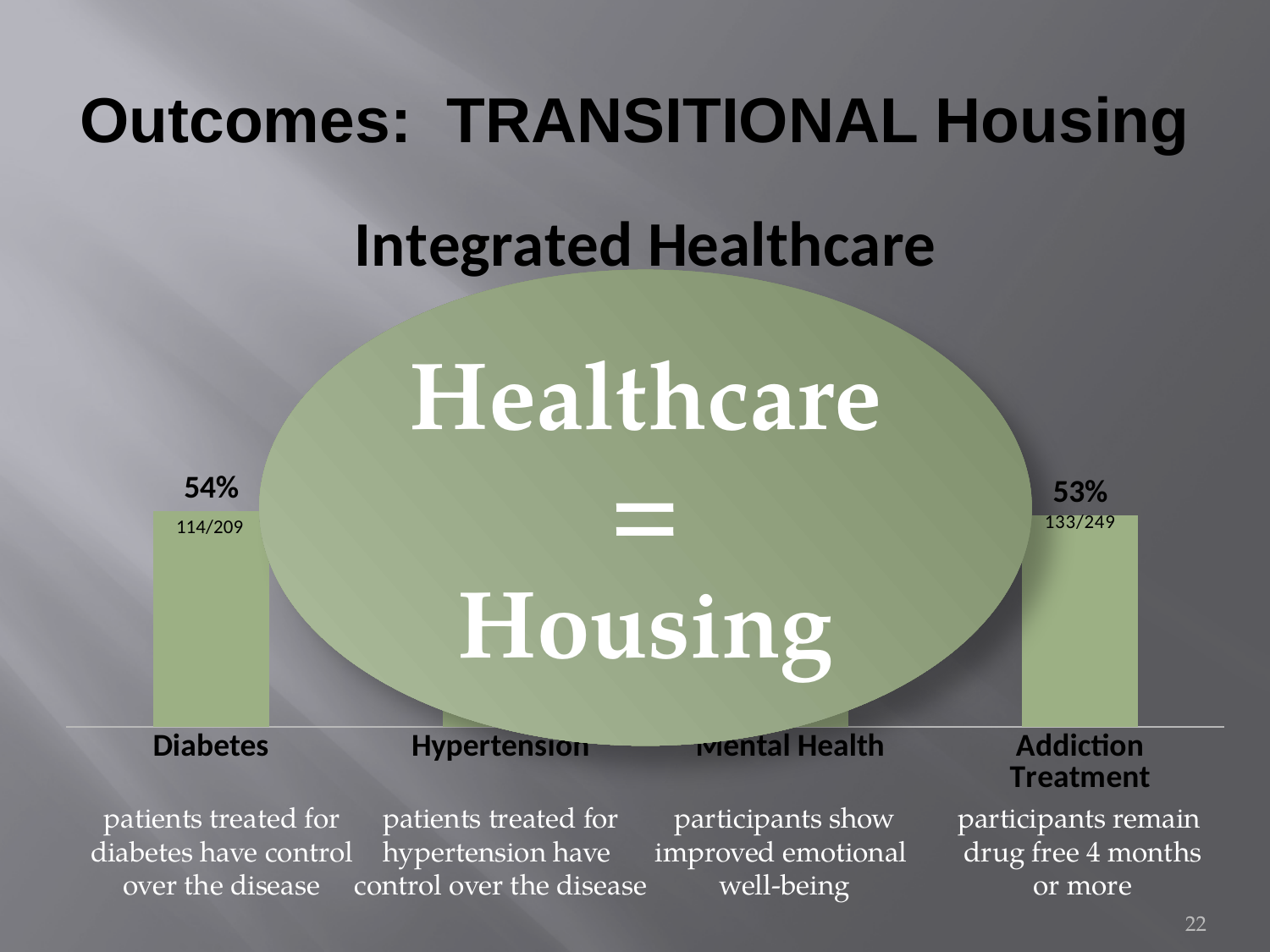

# Outcomes:  TRANSITIONAL Housing

### Chart: Integrated Healthcare

| Category | 2012 |
|---|---|
| Diabetes | 0.54 |
| Hypertension | 0.53 |
| Mental Health | 0.81 |
| Addiction Treatment | 0.53 |
Healthcare
 =
Housing
114/209
patients treated for diabetes have control over the disease
patients treated for hypertension have
control over the disease
participants show improved emotional
well-being
participants remain
 drug free 4 months
 or more
22